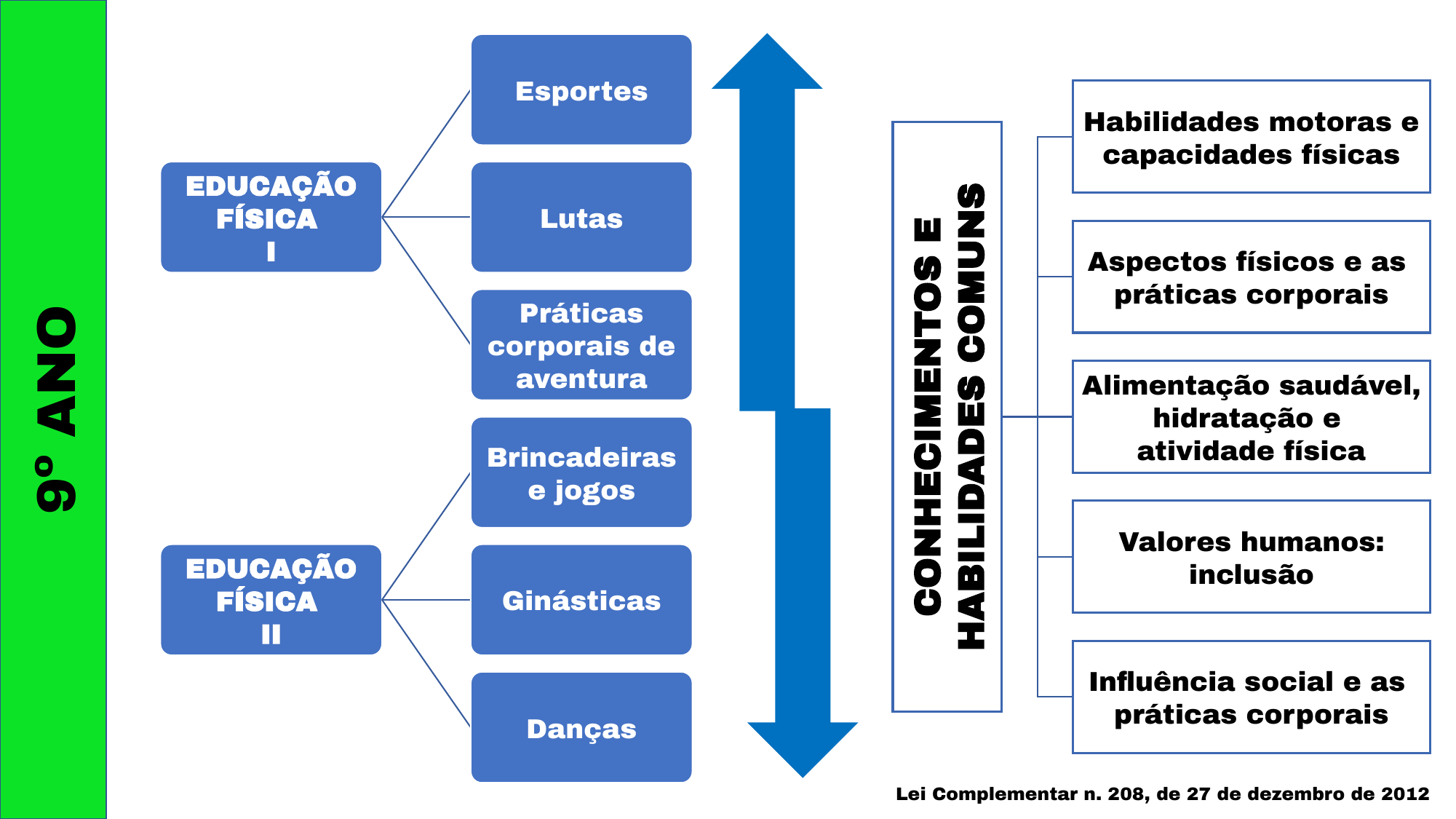

9º ANO
Esportes

EDUCAÇÃO FÍSICA
I
Lutas

Práticas corporais de aventura

Habilidades motoras e capacidades físicas

Aspectos físicos e as
práticas corporais

CONHECIMENTOS E HABILIDADES COMUNS
Alimentação saudável, hidratação e
atividade física

Valores humanos: inclusão
Influência social e as
práticas corporais

Brincadeiras e jogos

EDUCAÇÃO FÍSICA
II
Ginásticas

Danças
Lei Complementar n. 208, de 27 de dezembro de 2012